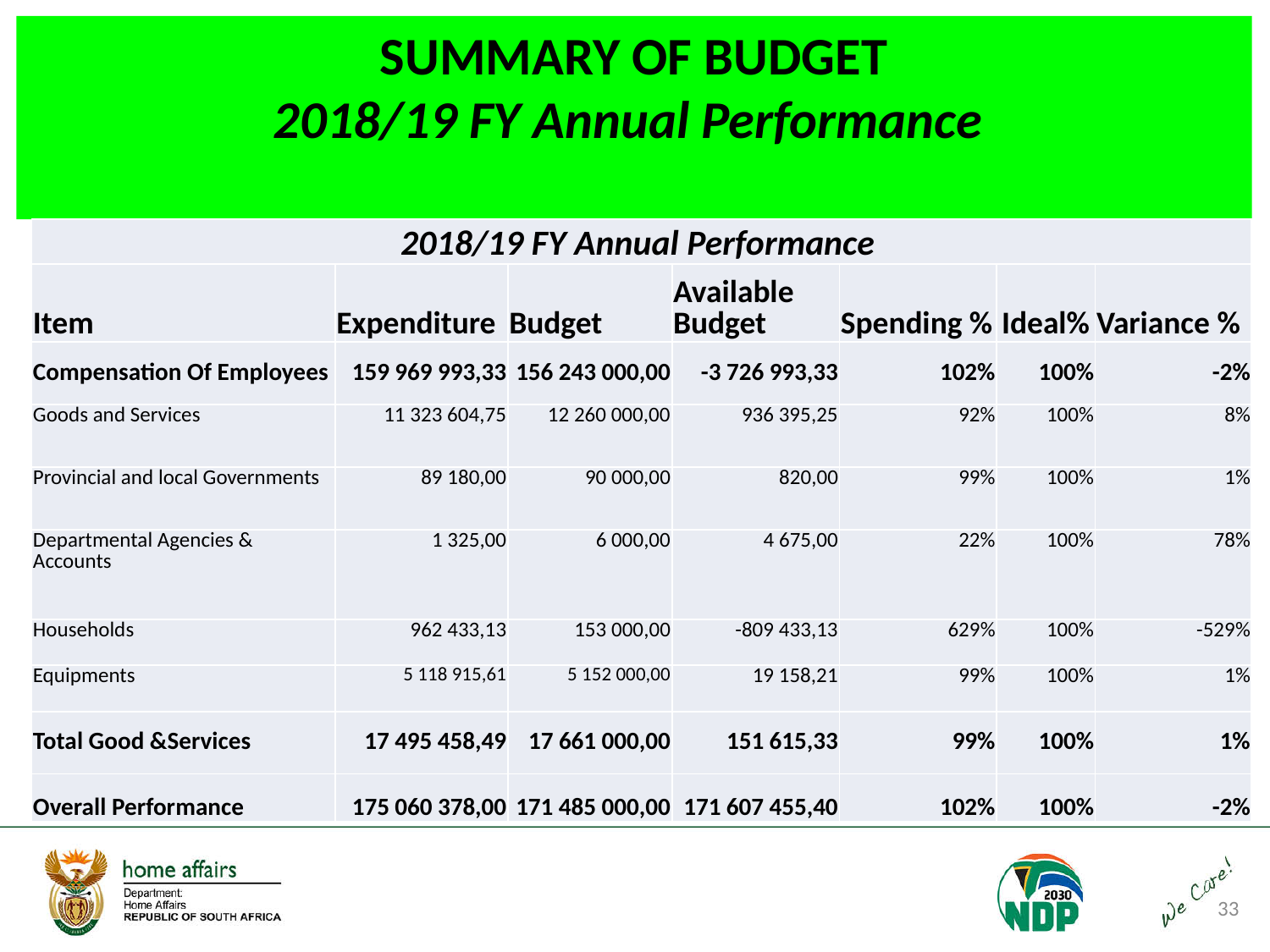

# SUMMARY OF BUDGET 2018/19 FY Annual Performance
| 2018/19 FY Annual Performance |  |  |  |  |  |  |
| --- | --- | --- | --- | --- | --- | --- |
| Item | Expenditure | Budget | Available Budget | Spending % | Ideal% | Variance % |
| Compensation Of Employees | 159 969 993,33 | 156 243 000,00 | -3 726 993,33 | 102% | 100% | -2% |
| Goods and Services | 11 323 604,75 | 12 260 000,00 | 936 395,25 | 92% | 100% | 8% |
| Provincial and local Governments | 89 180,00 | 90 000,00 | 820,00 | 99% | 100% | 1% |
| Departmental Agencies & Accounts | 1 325,00 | 6 000,00 | 4 675,00 | 22% | 100% | 78% |
| Households | 962 433,13 | 153 000,00 | -809 433,13 | 629% | 100% | -529% |
| Equipments | 5 118 915,61 | 5 152 000,00 | 19 158,21 | 99% | 100% | 1% |
| Total Good &Services | 17 495 458,49 | 17 661 000,00 | 151 615,33 | 99% | 100% | 1% |
| Overall Performance | 175 060 378,00 | 171 485 000,00 | 171 607 455,40 | 102% | 100% | -2% |
33